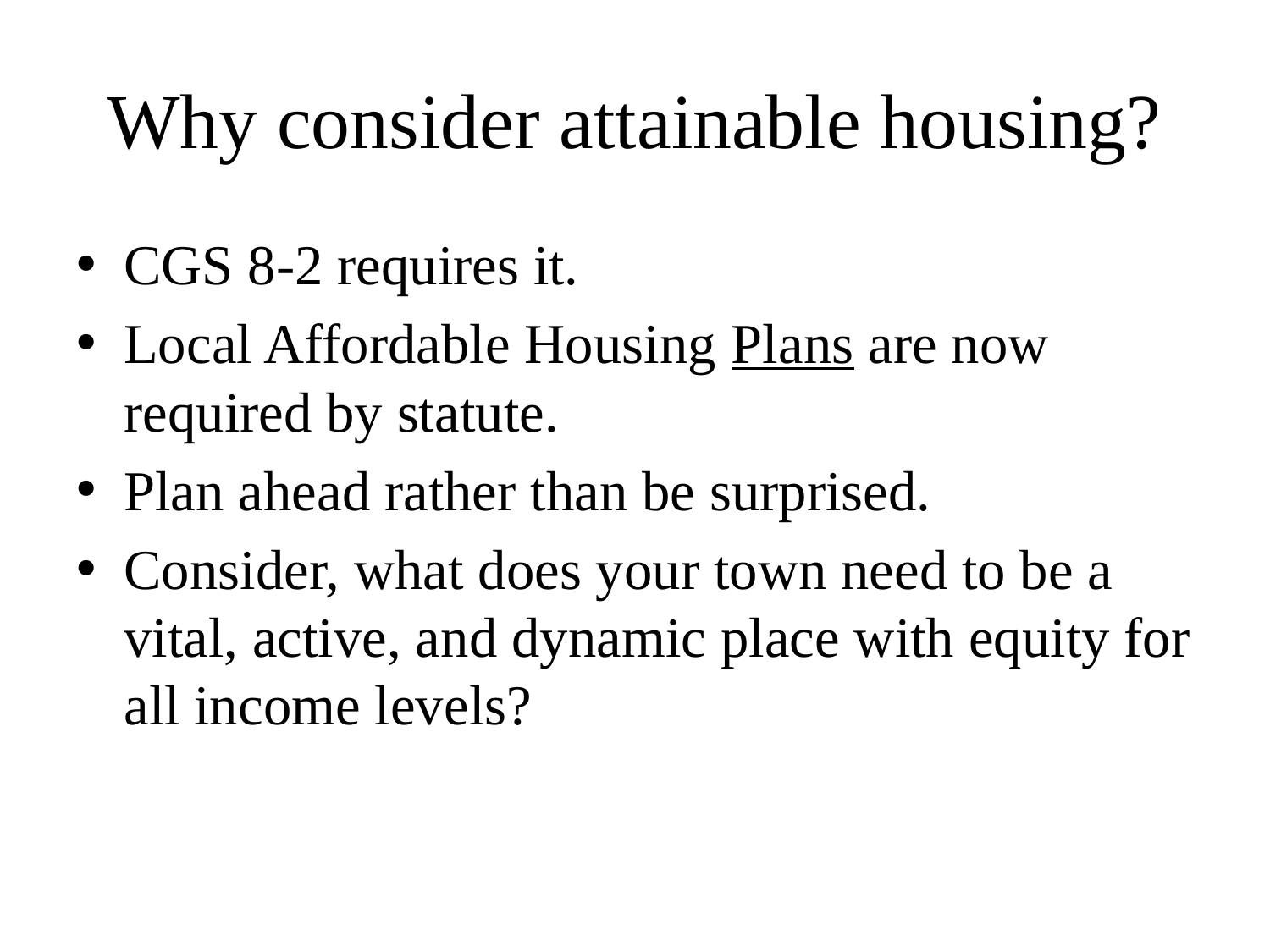

# Why consider attainable housing?
CGS 8-2 requires it.
Local Affordable Housing Plans are now required by statute.
Plan ahead rather than be surprised.
Consider, what does your town need to be a vital, active, and dynamic place with equity for all income levels?